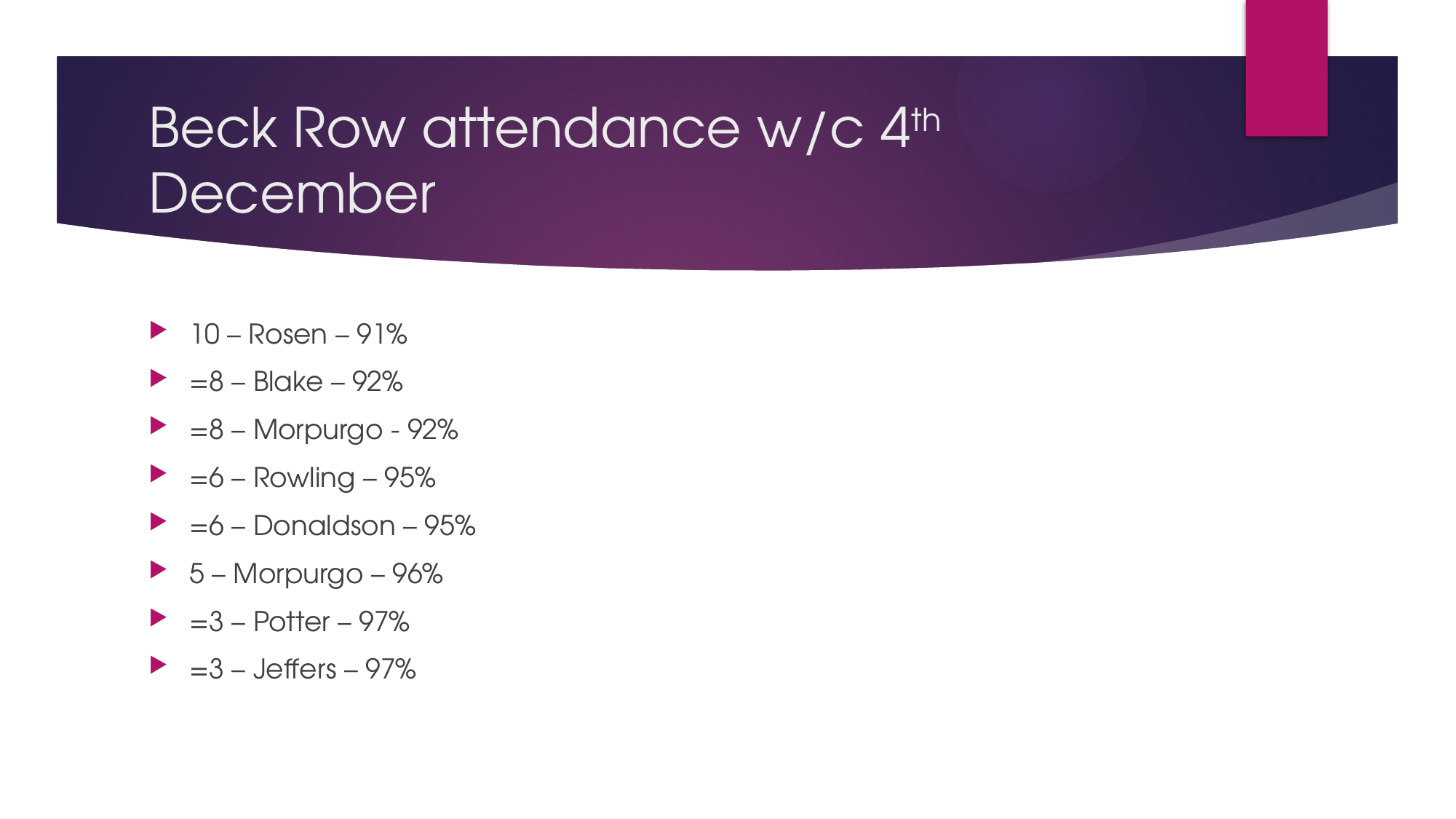

# Beck Row attendance w/c 4th December
10 – Rosen – 91%
=8 – Blake – 92%
=8 – Morpurgo - 92%
=6 – Rowling – 95%
=6 – Donaldson – 95%
5 – Morpurgo – 96%
=3 – Potter – 97%
=3 – Jeffers – 97%